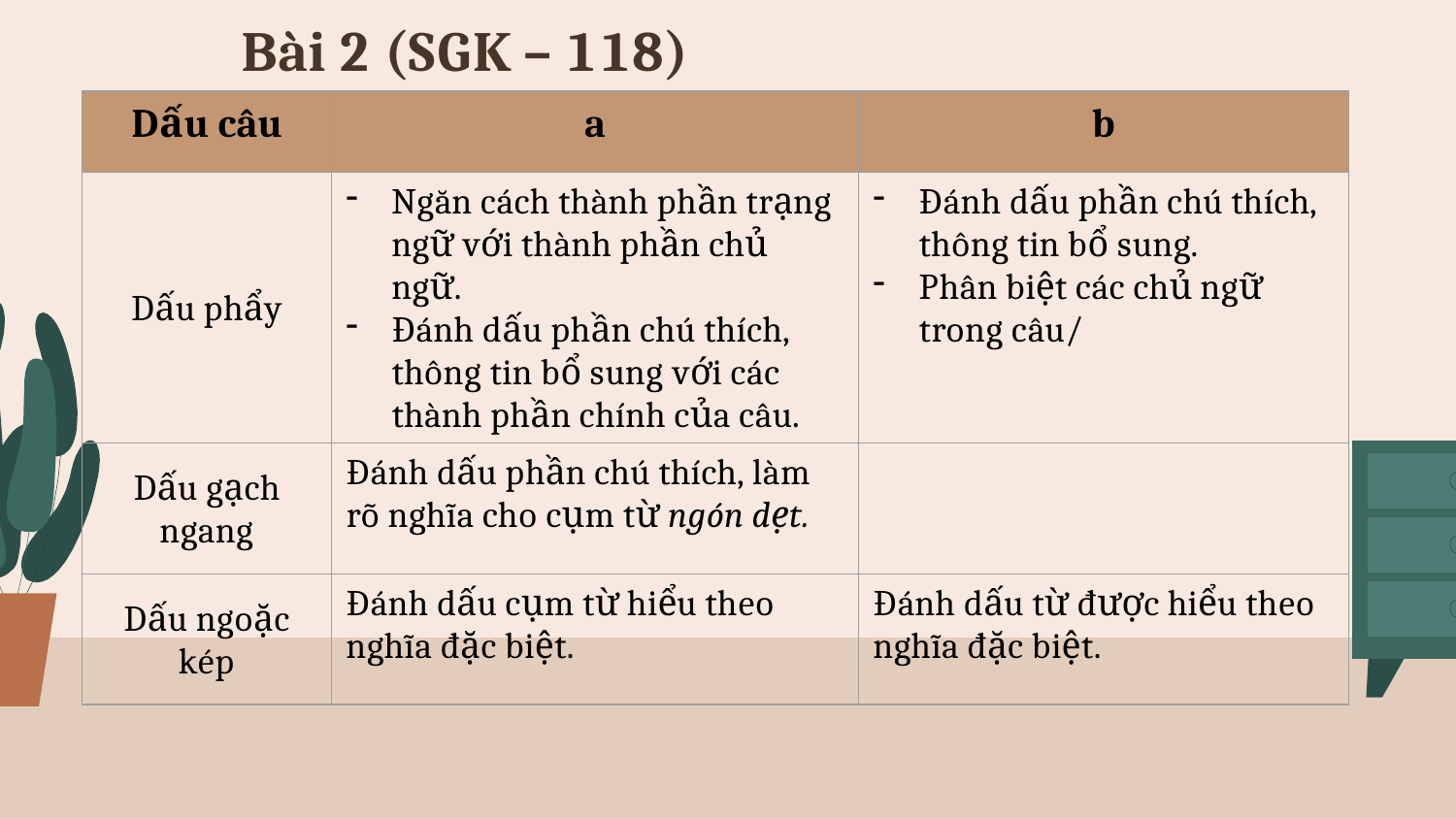

Bài 2 (SGK – 118)
| Dấu câu | a | b |
| --- | --- | --- |
| Dấu phẩy | Ngăn cách thành phần trạng ngữ với thành phần chủ ngữ. Đánh dấu phần chú thích, thông tin bổ sung với các thành phần chính của câu. | Đánh dấu phần chú thích, thông tin bổ sung. Phân biệt các chủ ngữ trong câu/ |
| Dấu gạch ngang | Đánh dấu phần chú thích, làm rõ nghĩa cho cụm từ ngón dẹt. |  |
| Dấu ngoặc kép | Đánh dấu cụm từ hiểu theo nghĩa đặc biệt. | Đánh dấu từ được hiểu theo nghĩa đặc biệt. |